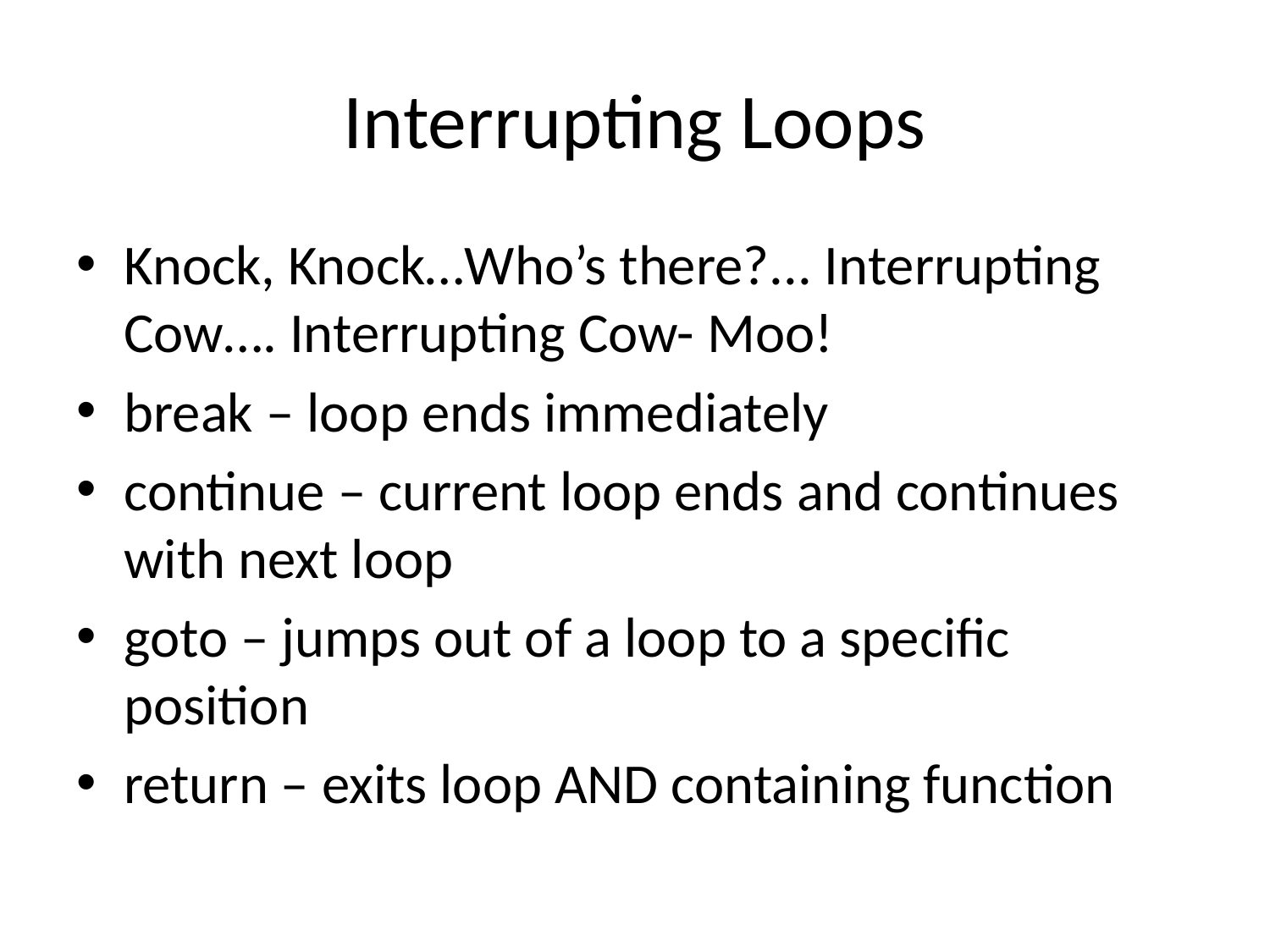

# Interrupting Loops
Knock, Knock…Who’s there?... Interrupting Cow…. Interrupting Cow- Moo!
break – loop ends immediately
continue – current loop ends and continues with next loop
goto – jumps out of a loop to a specific position
return – exits loop AND containing function